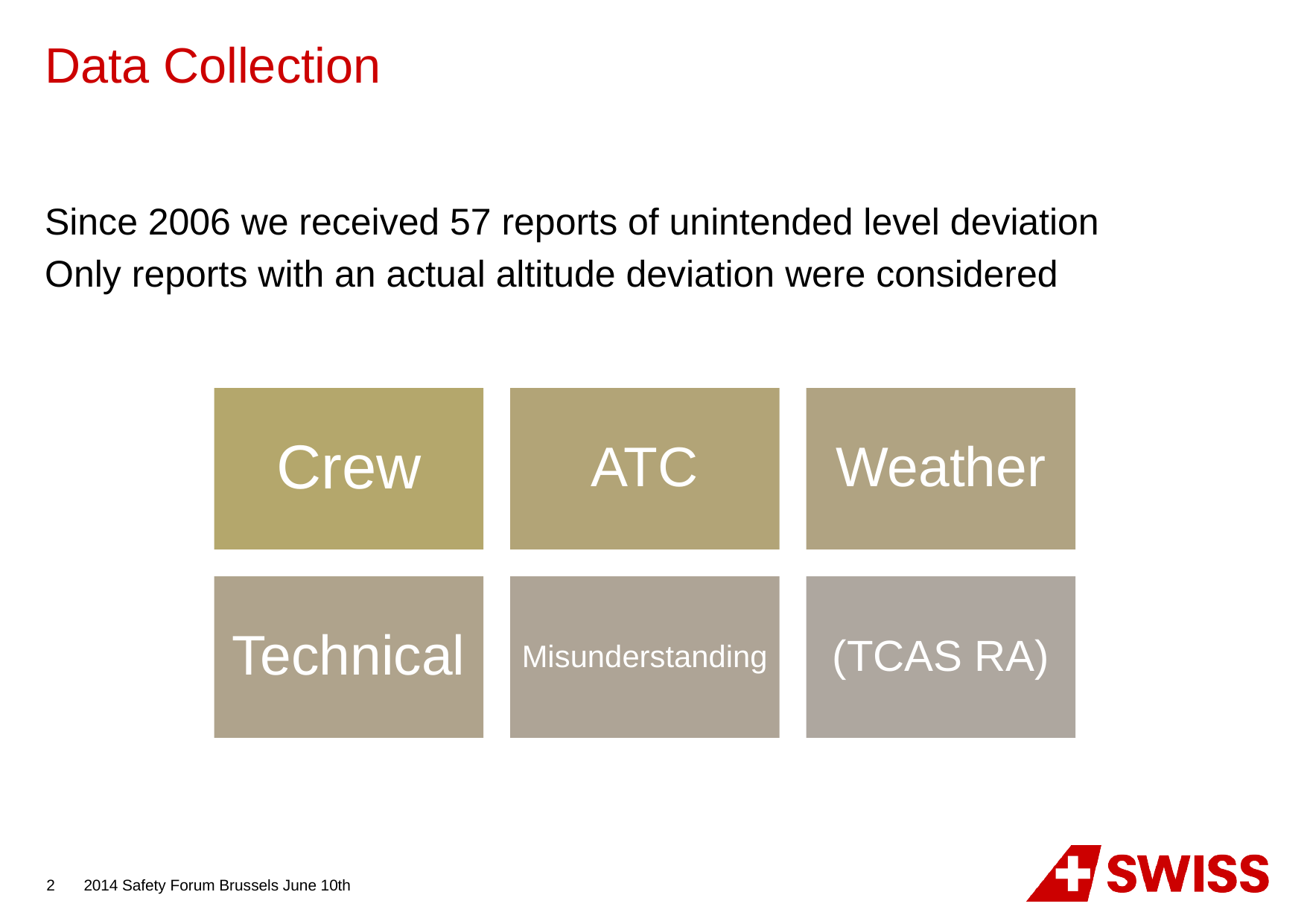

# Data Collection
Since 2006 we received 57 reports of unintended level deviation
Only reports with an actual altitude deviation were considered

Crew
ATC
Weather
Technical
Misunderstanding
(TCAS RA)
2
2014 Safety Forum Brussels June 10th